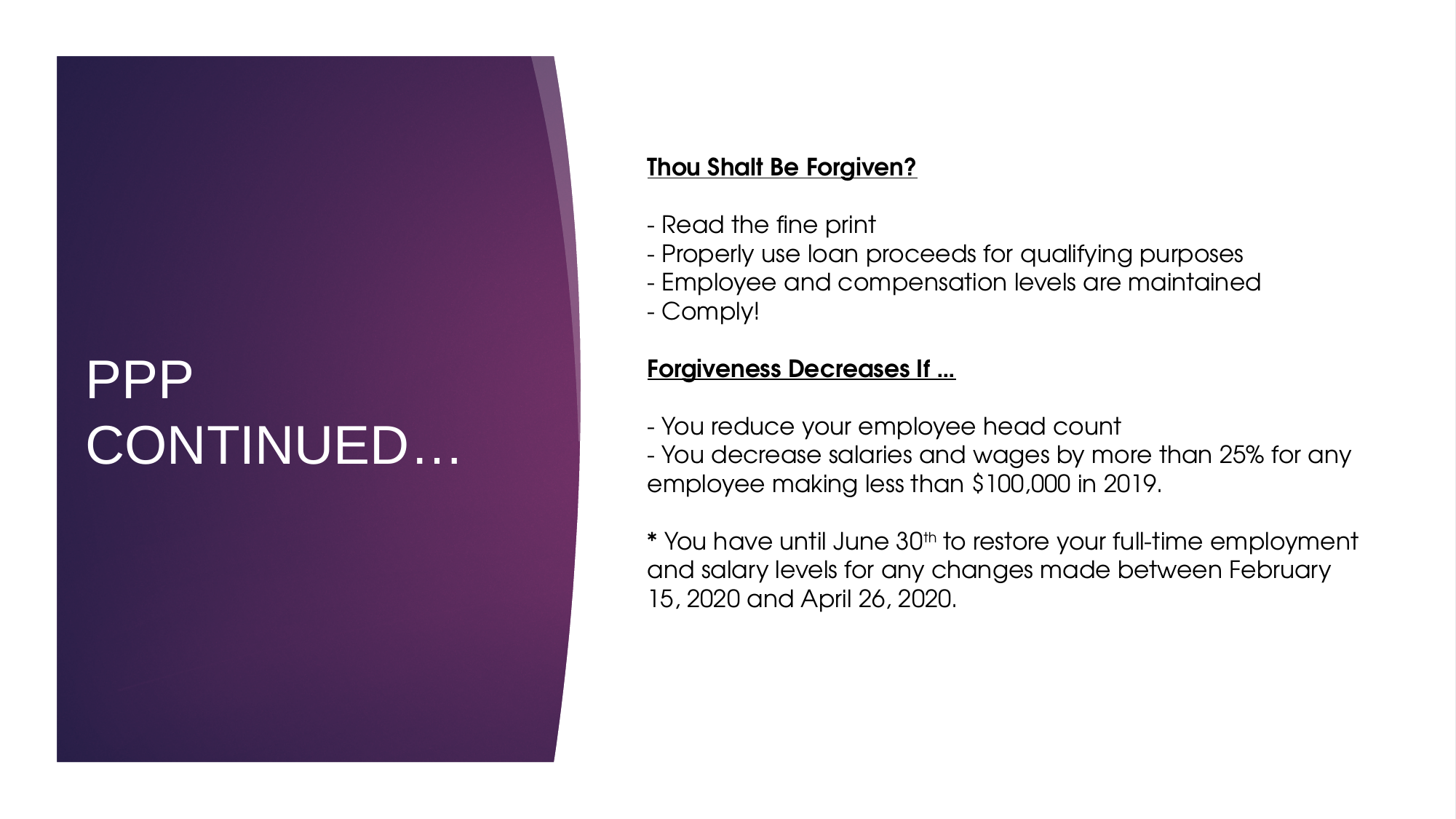

PPP Continued…
# Thou Shalt Be Forgiven? - Read the fine print - Properly use loan proceeds for qualifying purposes - Employee and compensation levels are maintained - Comply! Forgiveness Decreases If … - You reduce your employee head count - You decrease salaries and wages by more than 25% for any employee making less than $100,000 in 2019. * You have until June 30th to restore your full-time employment and salary levels for any changes made between February 15, 2020 and April 26, 2020.